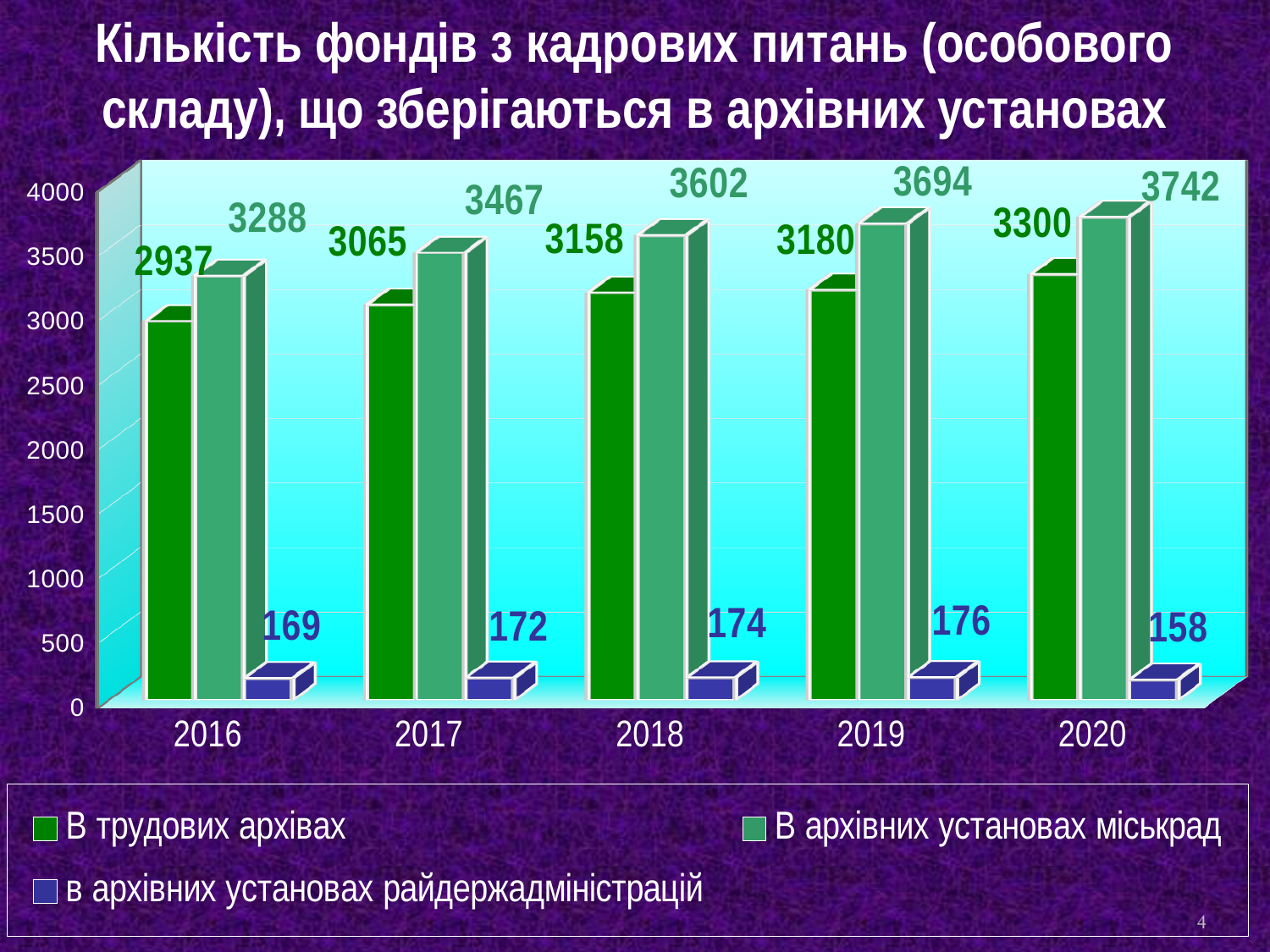

# Кількість фондів з кадрових питань (особового складу), що зберігаються в архівних установах

[unsupported chart]

4